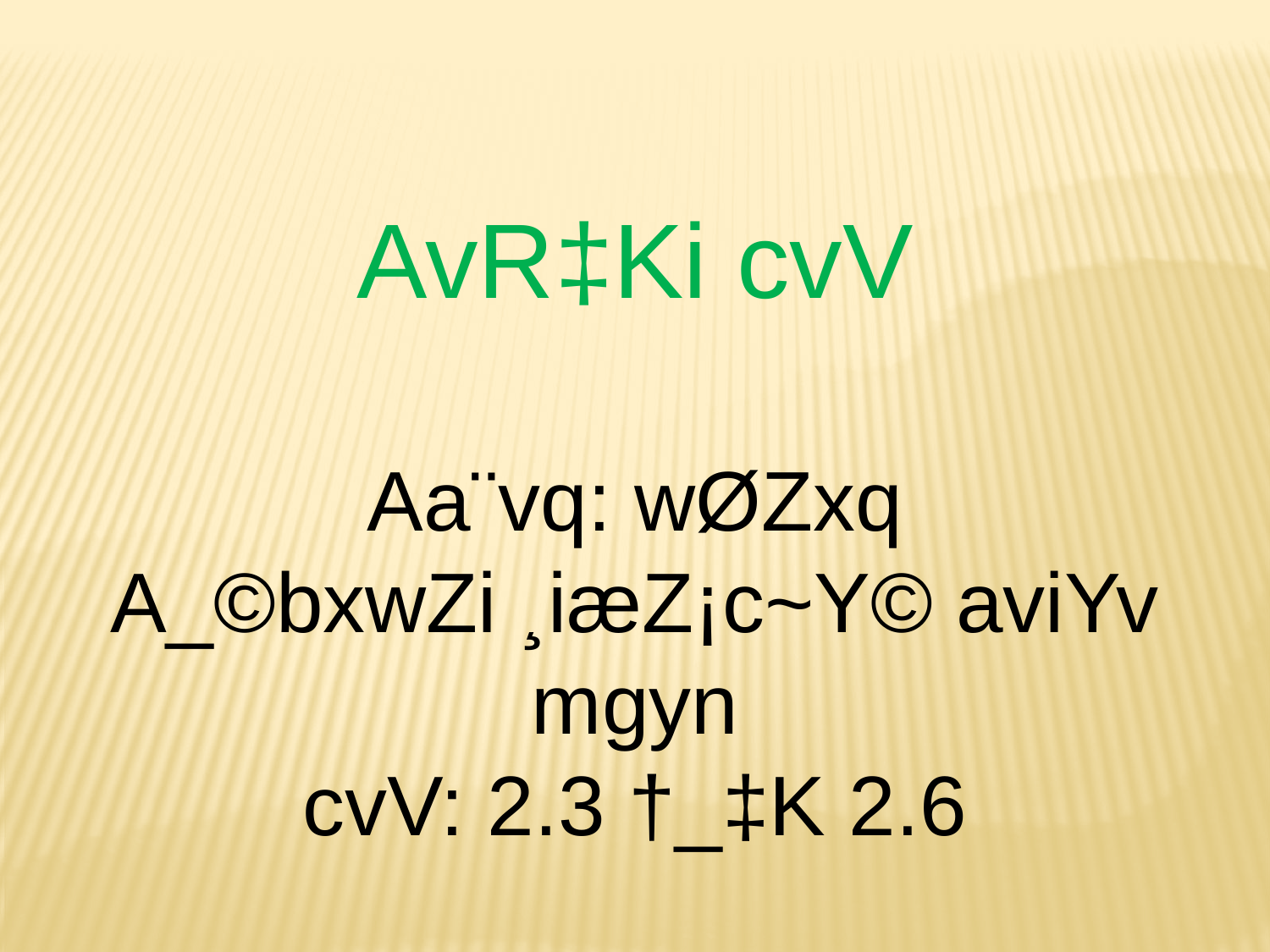

AvR‡Ki cvV

Aa¨vq: wØZxq
A_©bxwZi ¸iæZ¡c~Y© aviYv mgyn
cvV: 2.3 †_‡K 2.6